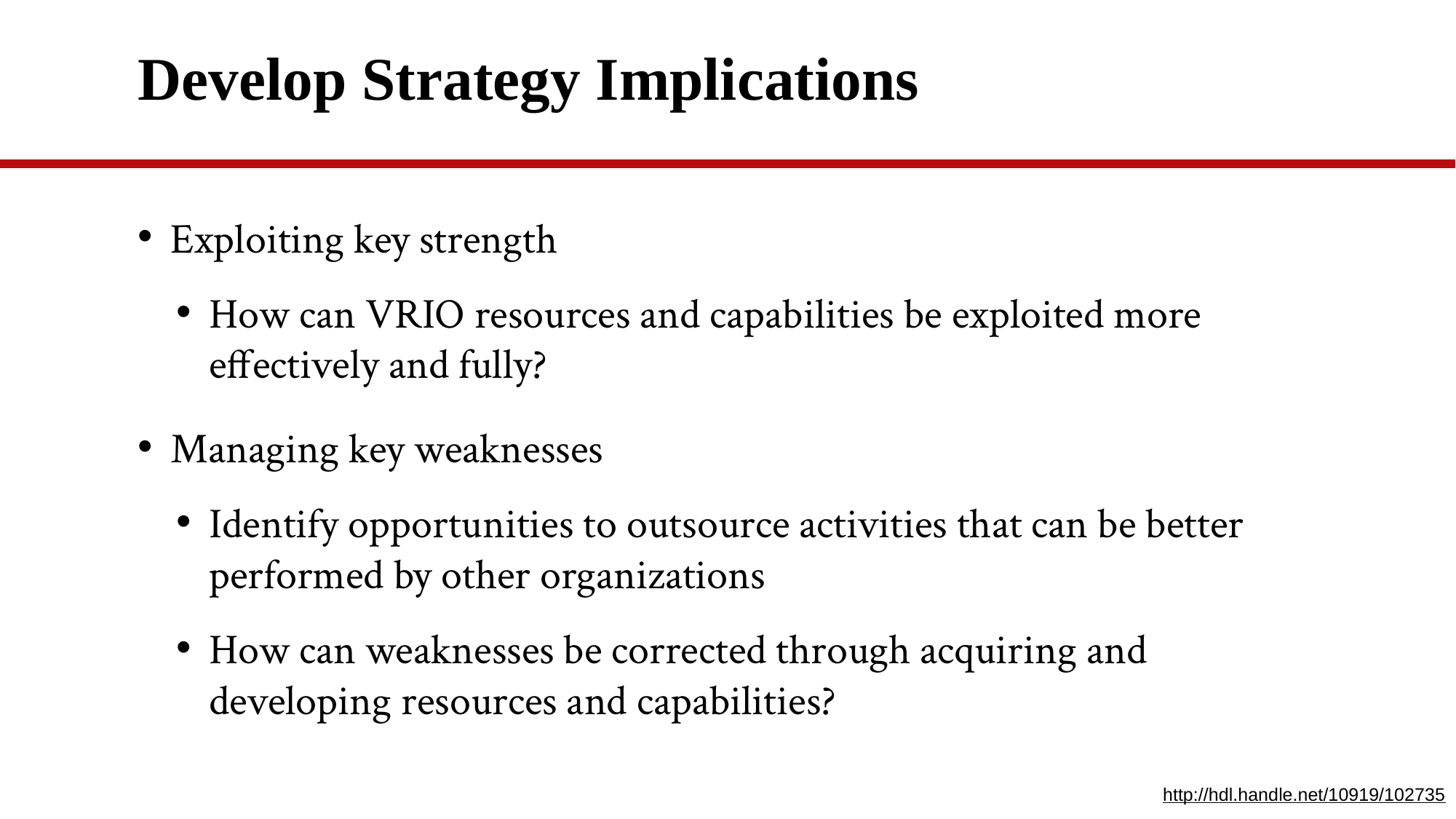

# Develop Strategy Implications
Exploiting key strength
How can VRIO resources and capabilities be exploited more effectively and fully?
Managing key weaknesses
Identify opportunities to outsource activities that can be better performed by other organizations
How can weaknesses be corrected through acquiring and developing resources and capabilities?

http://hdl.handle.net/10919/102735